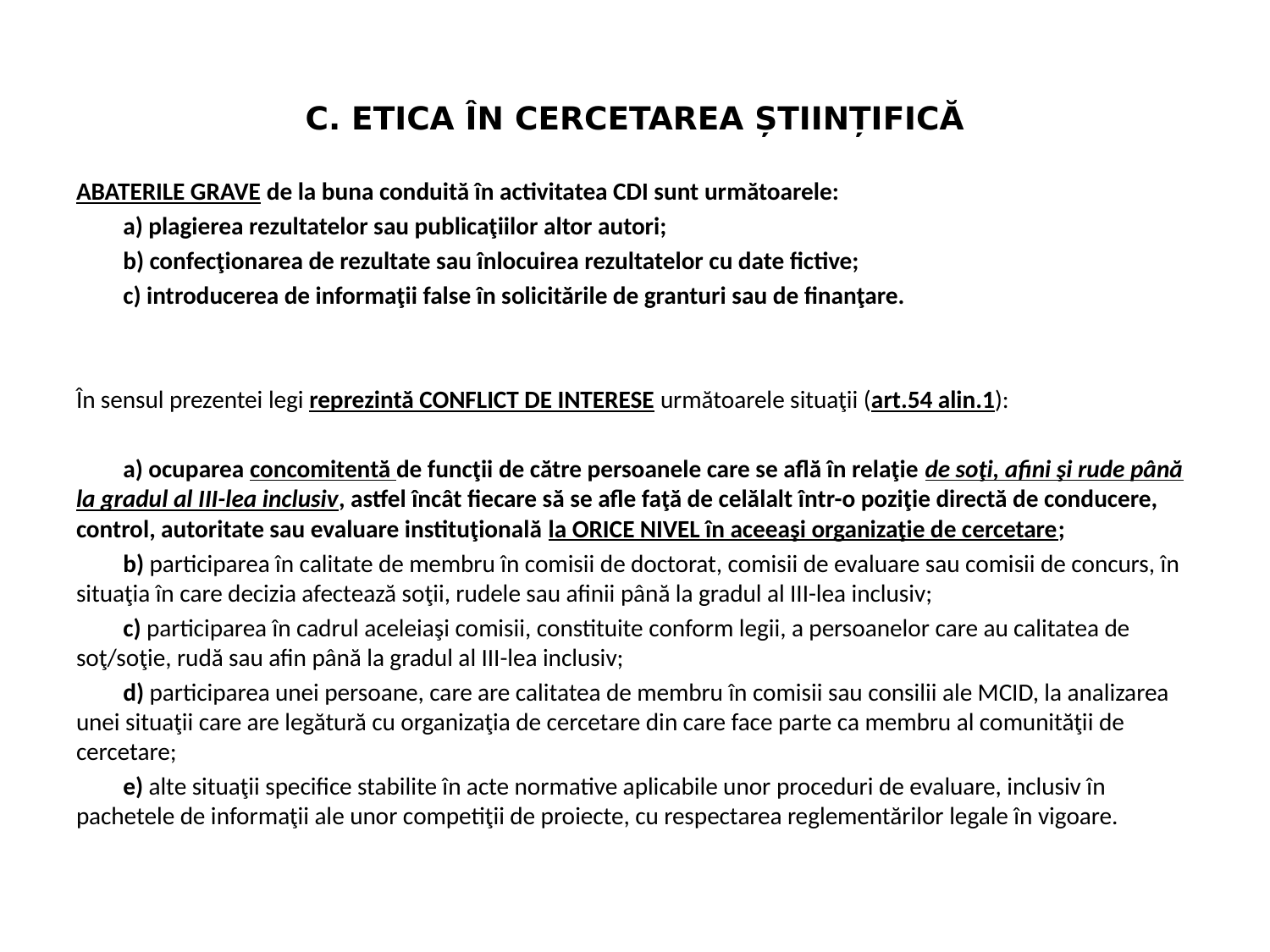

# C. ETICA ÎN CERCETAREA ȘTIINȚIFICĂ
ABATERILE GRAVE de la buna conduită în activitatea CDI sunt următoarele:
	a) plagierea rezultatelor sau publicaţiilor altor autori;
	b) confecţionarea de rezultate sau înlocuirea rezultatelor cu date fictive;
	c) introducerea de informaţii false în solicitările de granturi sau de finanţare.

În sensul prezentei legi reprezintă CONFLICT DE INTERESE următoarele situaţii (art.54 alin.1):

	a) ocuparea concomitentă de funcţii de către persoanele care se află în relaţie de soţi, afini şi rude până la gradul al III-lea inclusiv, astfel încât fiecare să se afle faţă de celălalt într-o poziţie directă de conducere, control, autoritate sau evaluare instituţională la ORICE NIVEL în aceeaşi organizaţie de cercetare;
	b) participarea în calitate de membru în comisii de doctorat, comisii de evaluare sau comisii de concurs, în situaţia în care decizia afectează soţii, rudele sau afinii până la gradul al III-lea inclusiv;
	c) participarea în cadrul aceleiaşi comisii, constituite conform legii, a persoanelor care au calitatea de soţ/soţie, rudă sau afin până la gradul al III-lea inclusiv;
	d) participarea unei persoane, care are calitatea de membru în comisii sau consilii ale MCID, la analizarea unei situaţii care are legătură cu organizaţia de cercetare din care face parte ca membru al comunităţii de cercetare;
	e) alte situaţii specifice stabilite în acte normative aplicabile unor proceduri de evaluare, inclusiv în pachetele de informaţii ale unor competiţii de proiecte, cu respectarea reglementărilor legale în vigoare.